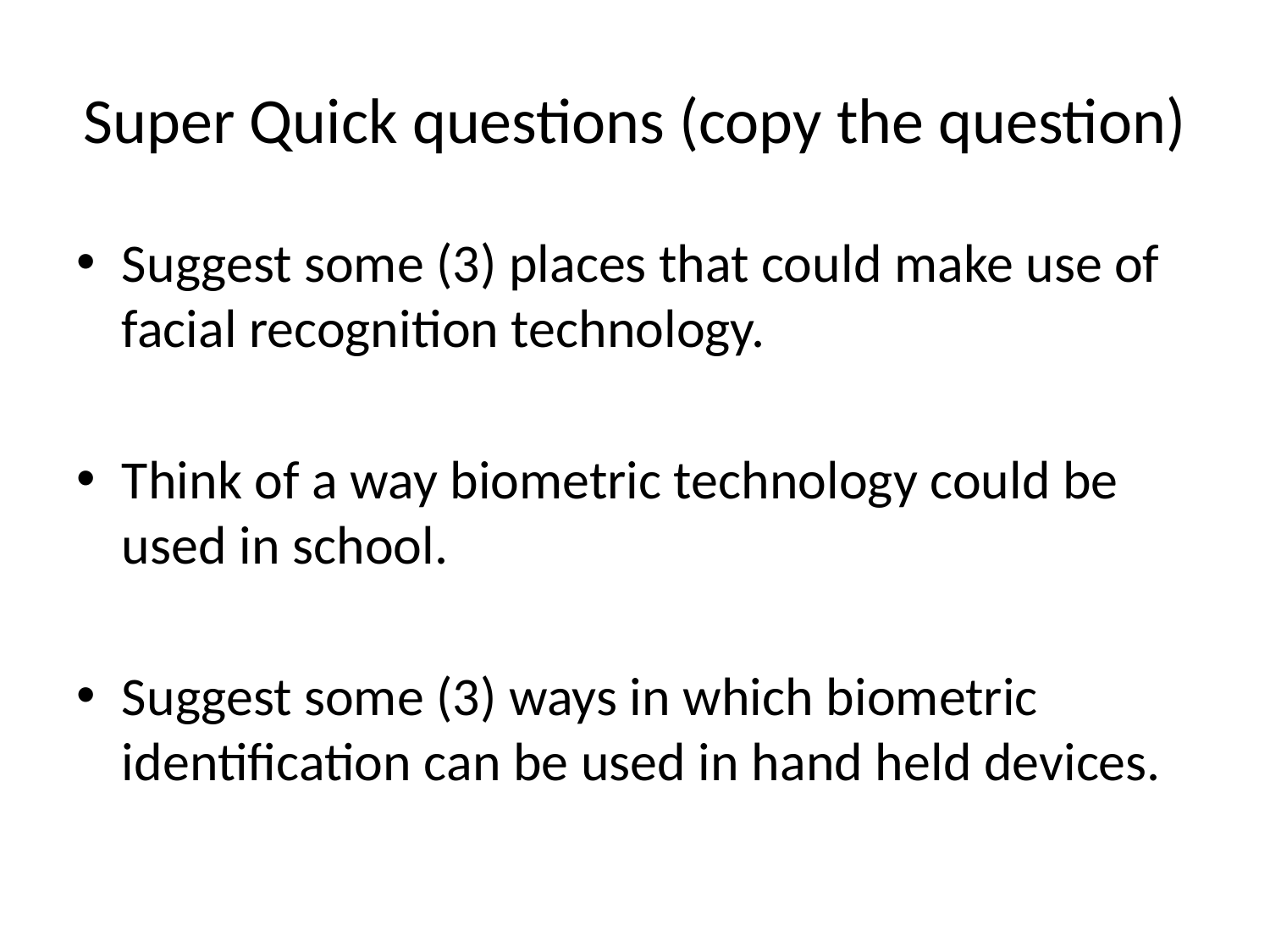

# Super Quick questions (copy the question)
Suggest some (3) places that could make use of facial recognition technology.

Think of a way biometric technology could be used in school.

Suggest some (3) ways in which biometric identification can be used in hand held devices.